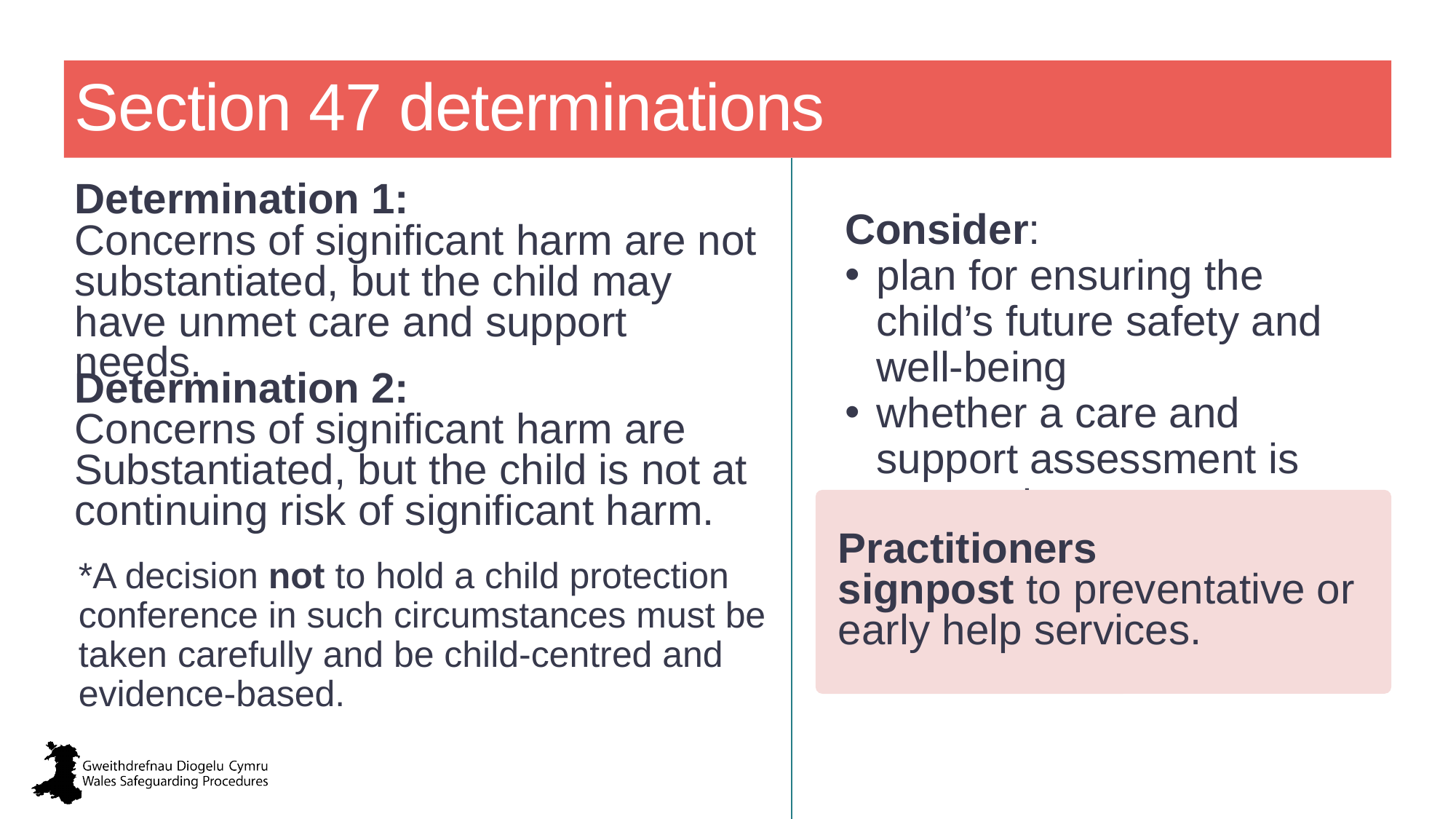

# Section 47 determinations
Determination 1:
Concerns of significant harm are not substantiated, but the child may have unmet care and support needs.

Consider:
plan for ensuring the child’s future safety and well-being
whether a care and support assessment is appropriate.
Determination 2:
Concerns of significant harm are Substantiated, but the child is not at continuing risk of significant harm.
Practitioners
signpost to preventative or early help services.
*A decision not to hold a child protection conference in such circumstances must be taken carefully and be child-centred and evidence-based.
It is the responsibility of the social worker leading the s47 enquiry to inform the family of the outcome of the enquiries i.e. the ‘determination’ and the implications of that decision.